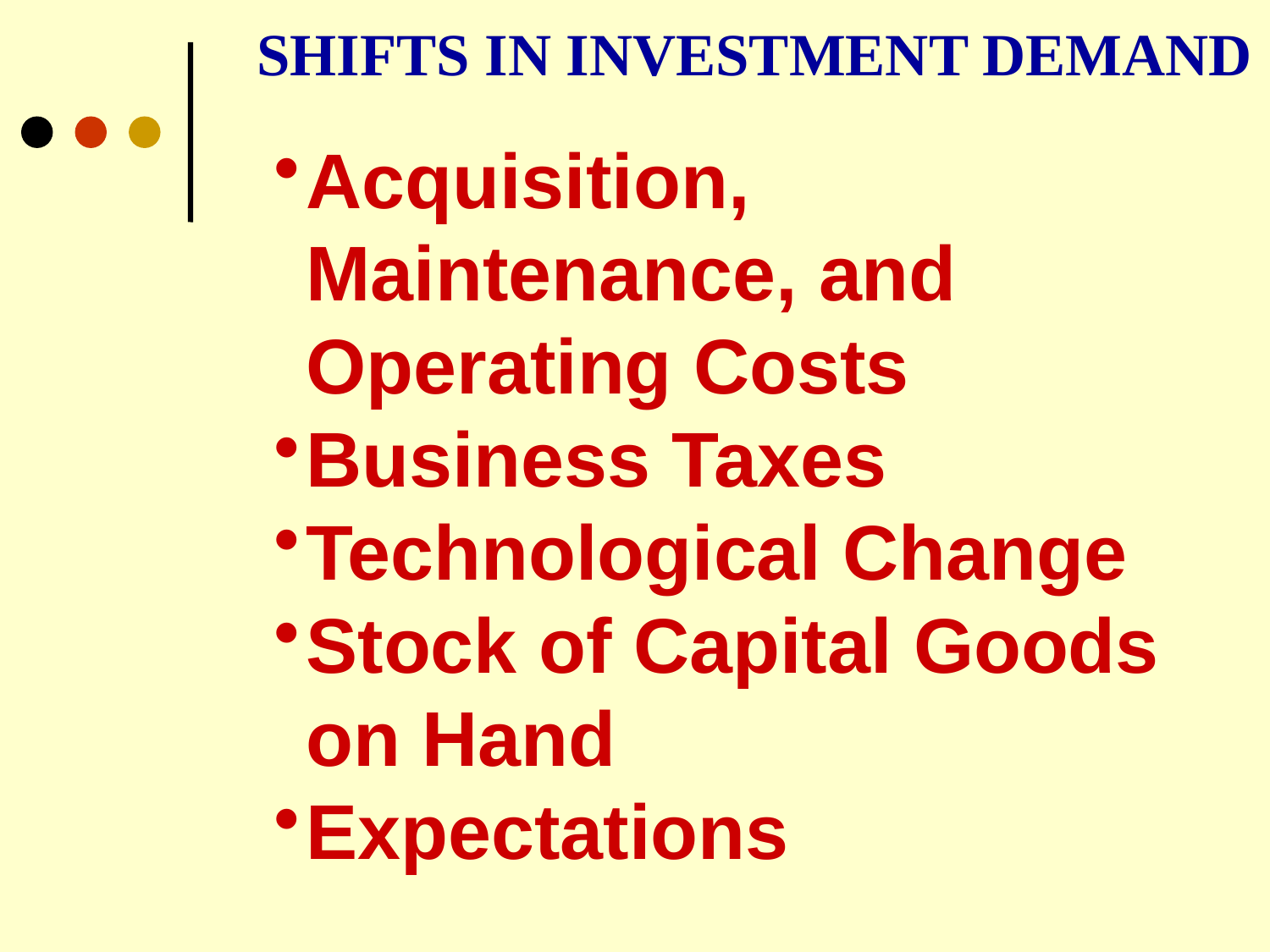

SHIFTS IN INVESTMENT DEMAND
Acquisition, 	Maintenance, and 	Operating Costs
Business Taxes
Technological Change
Stock of Capital Goods 	on Hand
Expectations